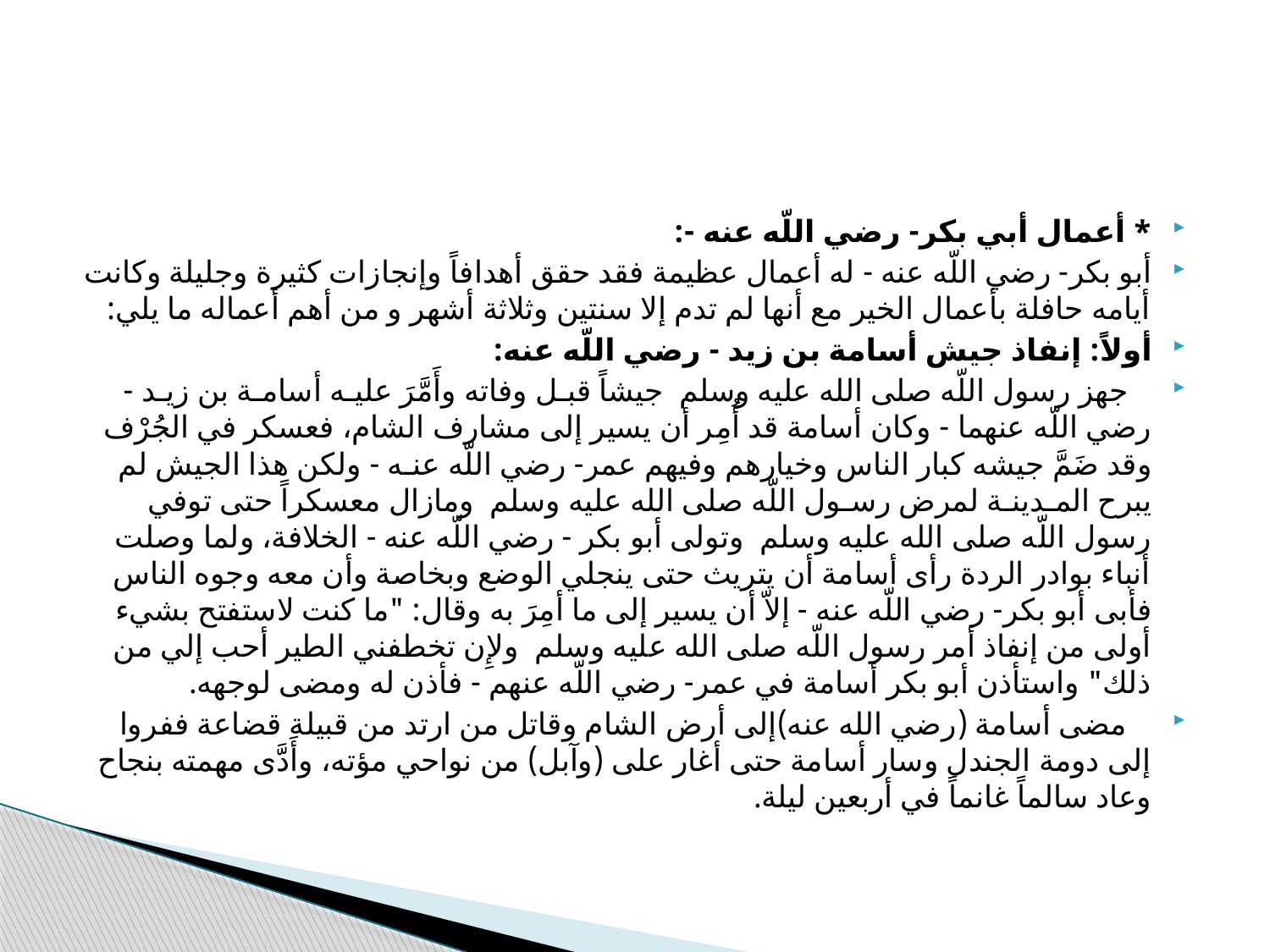

#
* أعمال أبي بكر- رضي اللّه عنه -:
أبو بكر- رضي اللّه عنه - له أعمال عظيمة فقد حقق أهدافاً وإنجازات كثيرة وجليلة وكانت أيامه حافلة بأعمال الخير مع أنها لم تدم إلا سنتين وثلاثة أشهر و من أهم أعماله ما يلي:
أولاً: إنفاذ جيش أسامة بن زيد - رضي اللّه عنه:
   جهز رسول اللّه صلى الله عليه وسلم  جيشاً قبـل وفاته وأَمَّرَ عليـه أسامـة بن زيـد - رضي اللّه عنهما - وكان أسامة قد أُمِر أن يسير إلى مشارف الشام، فعسكر في الجُرْف وقد ضَمَّ جيشه كبار الناس وخيارهم وفيهم عمر- رضي اللّه عنـه - ولكن هذا الجيش لم يبرح المـدينـة لمرض رسـول اللّه صلى الله عليه وسلم  ومازال معسكراً حتى توفي رسول اللّه صلى الله عليه وسلم  وتولى أبو بكر - رضي اللّه عنه - الخلافة، ولما وصلت أنباء بوادر الردة رأى أسامة أن يتريث حتى ينجلي الوضع وبخاصة وأن معه وجوه الناس فأبى أبو بكر- رضي اللّه عنه - إلاّ أن يسير إلى ما أمِرَ به وقال: "ما كنت لاستفتح بشيء أولى من إنفاذ أمر رسول اللّه صلى الله عليه وسلم  ولإِن تخطفني الطير أحب إلي من ذلك" واستأذن أبو بكر أسامة في عمر- رضي اللّه عنهم - فأذن له ومضى لوجهه.
   مضى أسامة (رضي الله عنه)إلى أرض الشام وقاتل من ارتد من قبيلة قضاعة ففروا إلى دومة الجندل وسار أسامة حتى أغار على (وآبل) من نواحي مؤته، وأَدَّى مهمته بنجاح وعاد سالماً غانماً في أربعين ليلة.